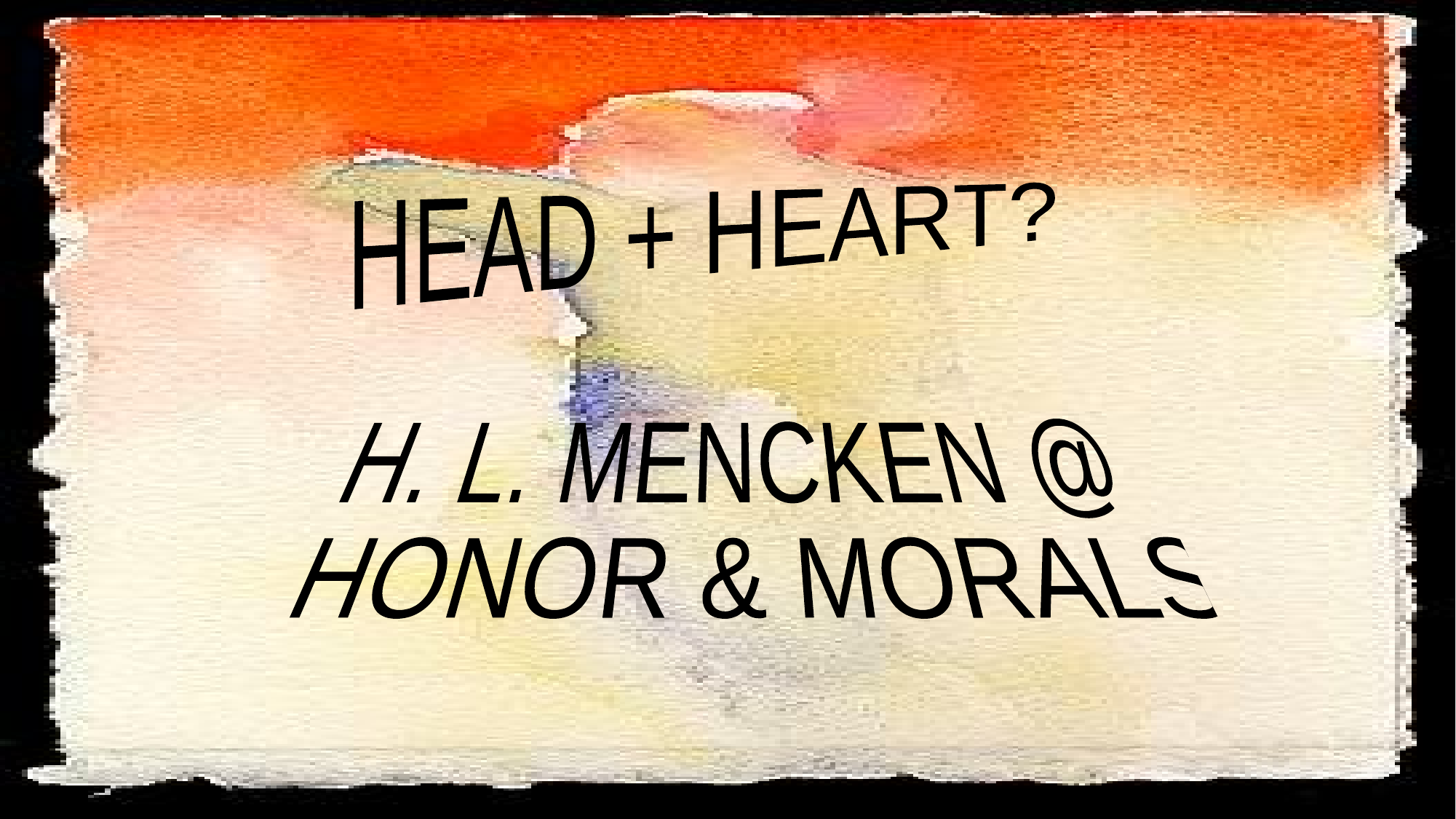

HEAD + HEART?
H. L. MENCKEN @
 HONOR & MORALS